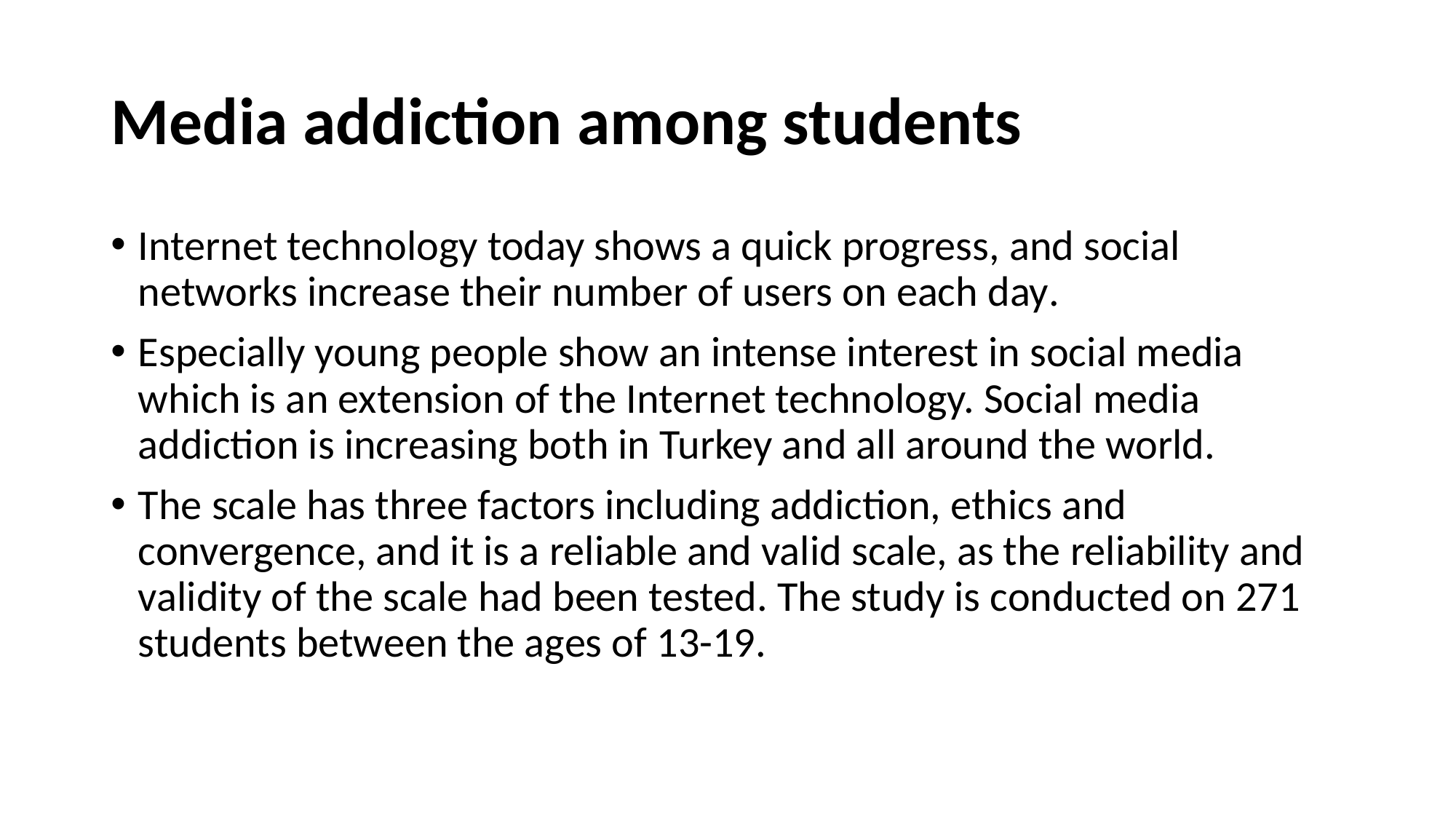

# Media addiction among students
Internet technology today shows a quick progress, and social networks increase their number of users on each day.
Especially young people show an intense interest in social media which is an extension of the Internet technology. Social media addiction is increasing both in Turkey and all around the world.
The scale has three factors including addiction, ethics and convergence, and it is a reliable and valid scale, as the reliability and validity of the scale had been tested. The study is conducted on 271 students between the ages of 13-19.